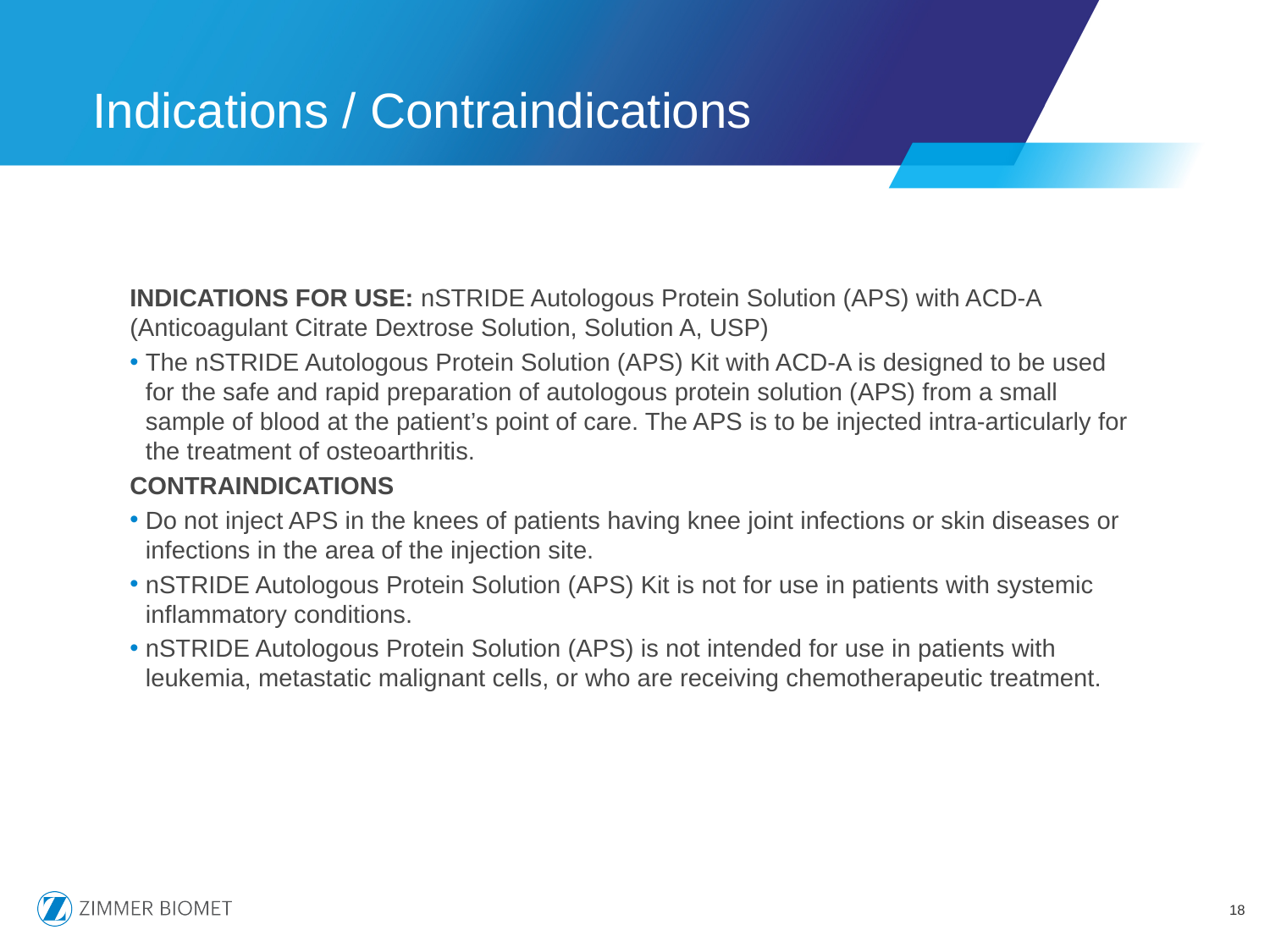

Indications / Contraindications
INDICATIONS FOR USE: nSTRIDE Autologous Protein Solution (APS) with ACD-A (Anticoagulant Citrate Dextrose Solution, Solution A, USP)
The nSTRIDE Autologous Protein Solution (APS) Kit with ACD-A is designed to be used for the safe and rapid preparation of autologous protein solution (APS) from a small sample of blood at the patient’s point of care. The APS is to be injected intra-articularly for the treatment of osteoarthritis.
CONTRAINDICATIONS
Do not inject APS in the knees of patients having knee joint infections or skin diseases or infections in the area of the injection site.
nSTRIDE Autologous Protein Solution (APS) Kit is not for use in patients with systemic inflammatory conditions.
nSTRIDE Autologous Protein Solution (APS) is not intended for use in patients with leukemia, metastatic malignant cells, or who are receiving chemotherapeutic treatment.

18